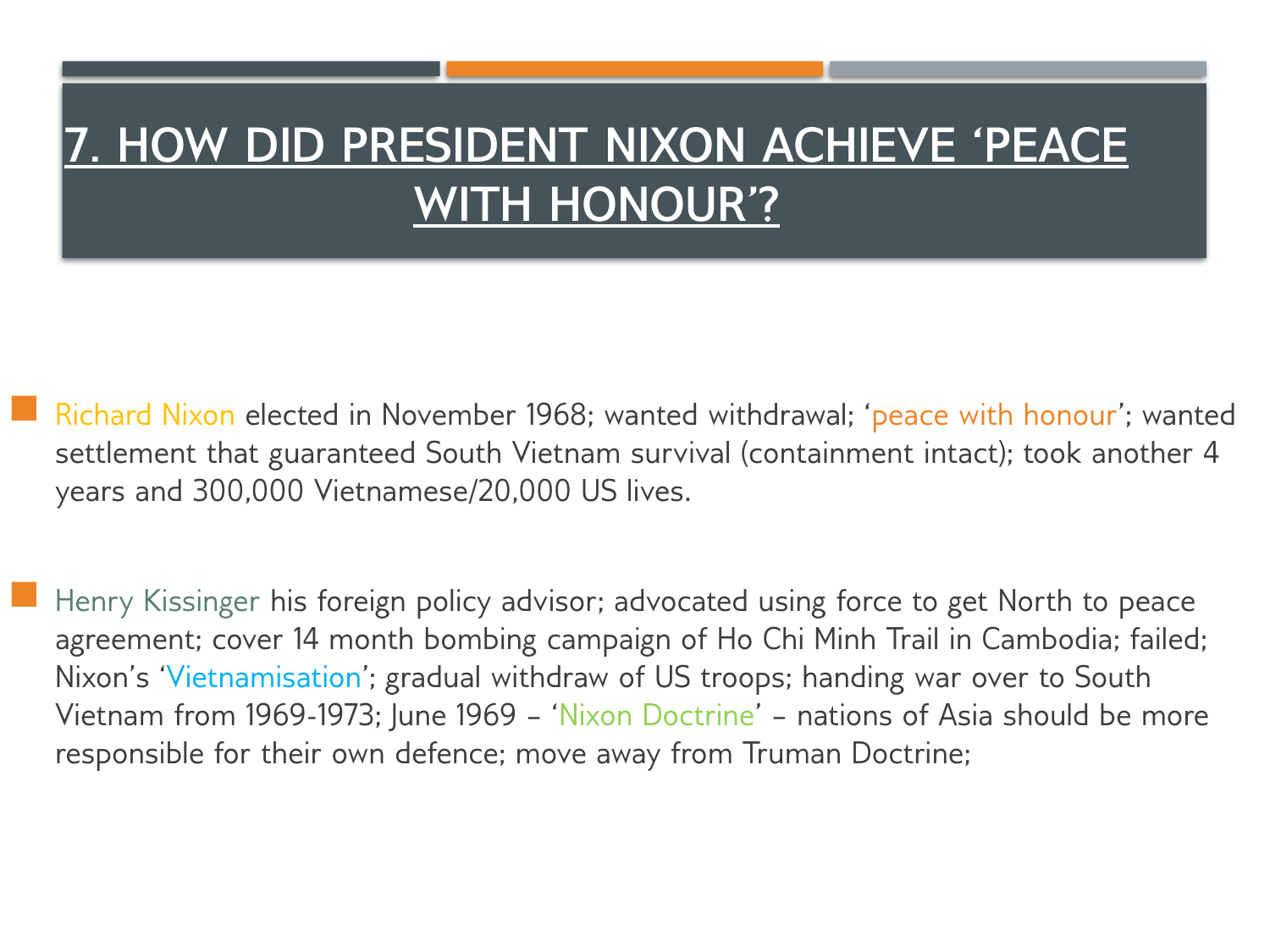

# 7. How did President Nixon achieve ‘peace with honour’?
Richard Nixon elected in November 1968; wanted withdrawal; ‘peace with honour’; wanted settlement that guaranteed South Vietnam survival (containment intact); took another 4 years and 300,000 Vietnamese/20,000 US lives.

Henry Kissinger his foreign policy advisor; advocated using force to get North to peace agreement; cover 14 month bombing campaign of Ho Chi Minh Trail in Cambodia; failed; Nixon’s ‘Vietnamisation’; gradual withdraw of US troops; handing war over to South Vietnam from 1969-1973; June 1969 – ‘Nixon Doctrine’ – nations of Asia should be more responsible for their own defence; move away from Truman Doctrine;